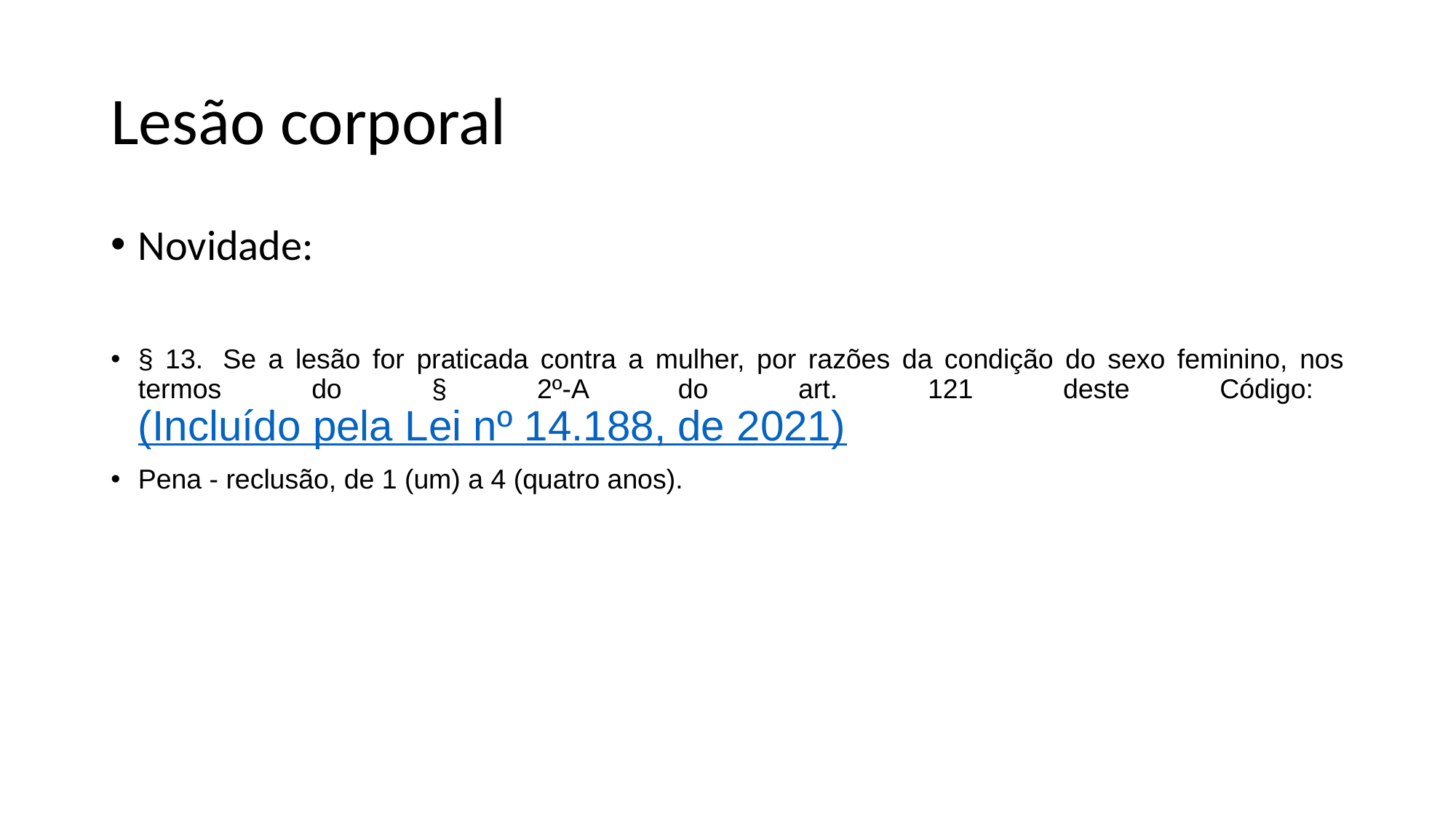

# Lesão corporal
Novidade:

§ 13.  Se a lesão for praticada contra a mulher, por razões da condição do sexo feminino, nos termos do § 2º-A do art. 121 deste Código:    (Incluído pela Lei nº 14.188, de 2021)
Pena - reclusão, de 1 (um) a 4 (quatro anos).